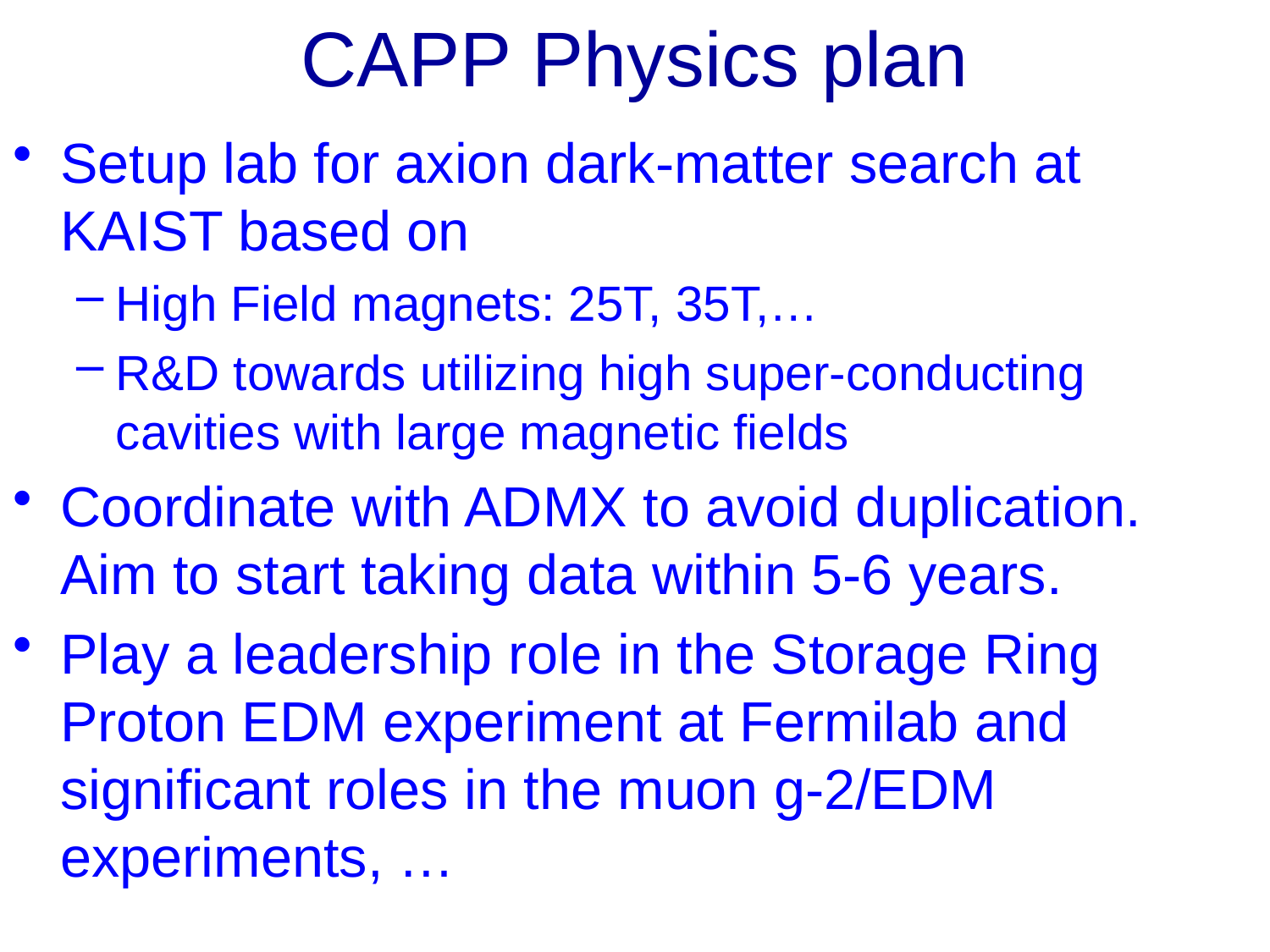

# CAPP Physics plan
Setup lab for axion dark-matter search at KAIST based on
High Field magnets: 25T, 35T,…
R&D towards utilizing high super-conducting cavities with large magnetic fields
Coordinate with ADMX to avoid duplication.  Aim to start taking data within 5-6 years.
Play a leadership role in the Storage Ring Proton EDM experiment at Fermilab and significant roles in the muon g-2/EDM experiments, …